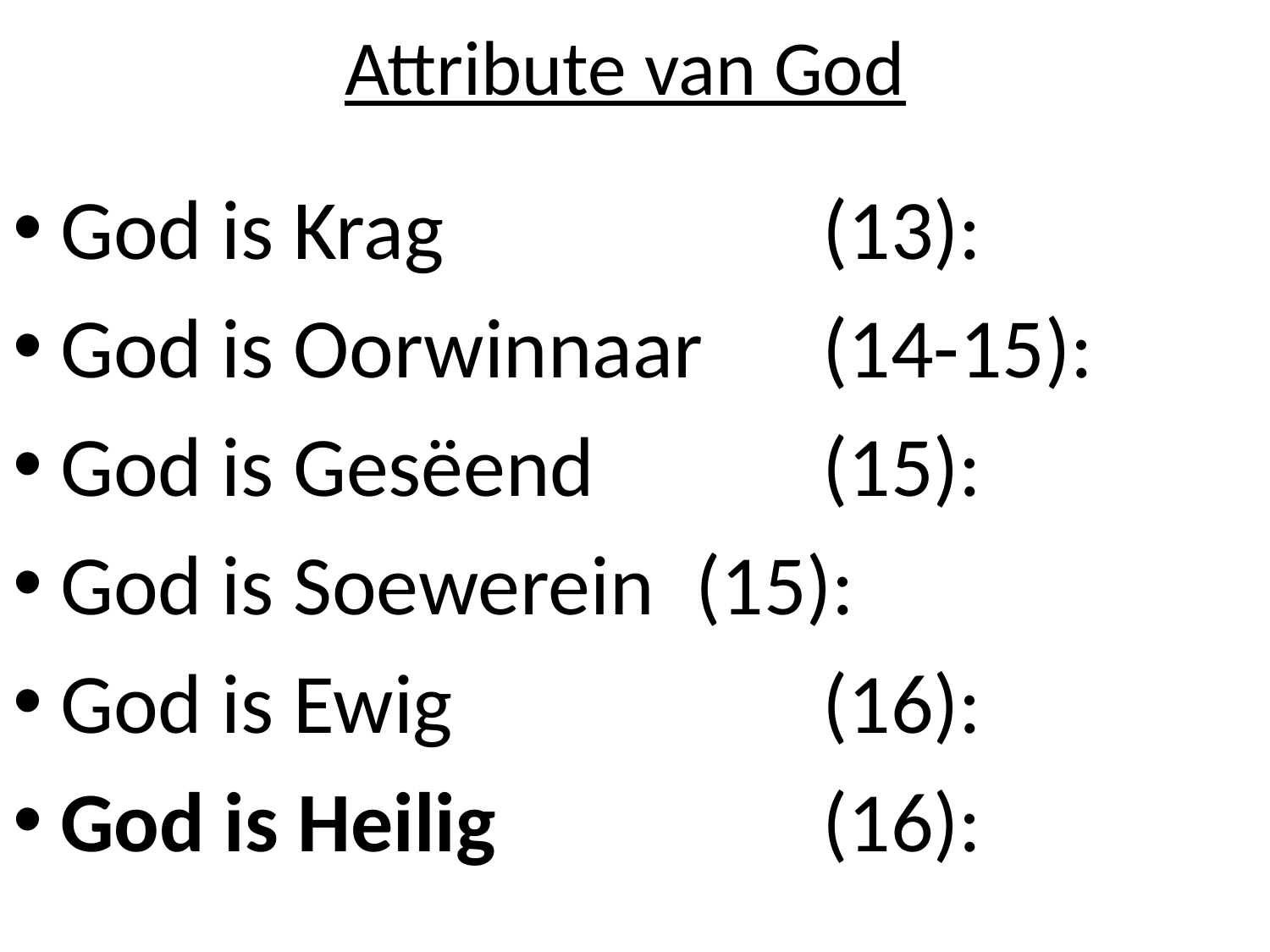

# Attribute van God
God is Krag 			(13):
God is Oorwinnaar 	(14-15):
God is Gesëend 		(15):
God is Soewerein 	(15):
God is Ewig 			(16):
God is Heilig 			(16):